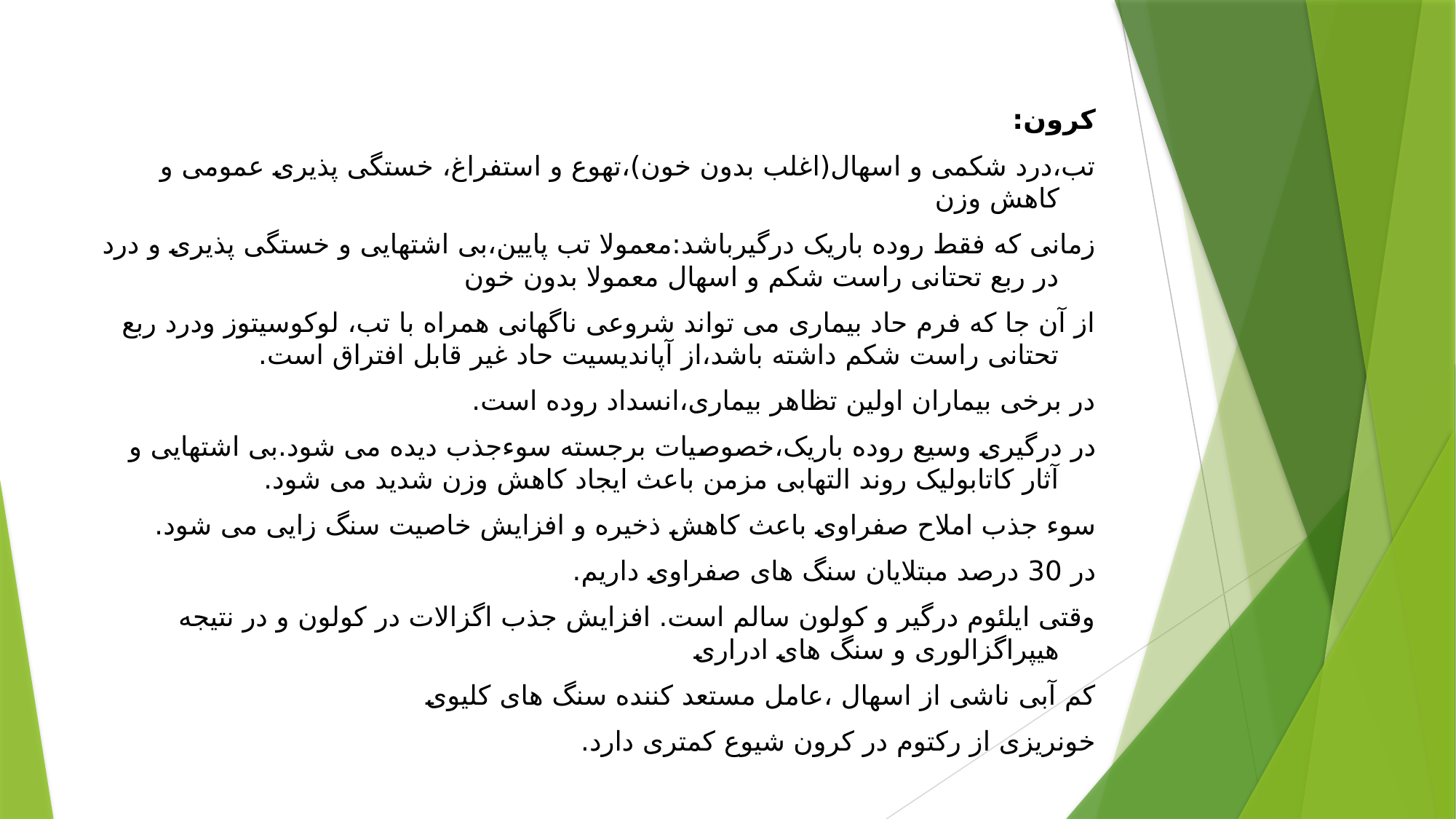

کرون:
تب،درد شکمی و اسهال(اغلب بدون خون)،تهوع و استفراغ، خستگی پذیری عمومی و کاهش وزن
زمانی که فقط روده باریک درگیرباشد:معمولا تب پایین،بی اشتهایی و خستگی پذیری و درد در ربع تحتانی راست شکم و اسهال معمولا بدون خون
از آن جا که فرم حاد بیماری می تواند شروعی ناگهانی همراه با تب، لوکوسیتوز ودرد ربع تحتانی راست شکم داشته باشد،از آپاندیسیت حاد غیر قابل افتراق است.
در برخی بیماران اولین تظاهر بیماری،انسداد روده است.
در درگیری وسیع روده باریک،خصوصیات برجسته سوءجذب دیده می شود.بی اشتهایی و آثار کاتابولیک روند التهابی مزمن باعث ایجاد کاهش وزن شدید می شود.
سوء جذب املاح صفراوی باعث کاهش ذخیره و افزایش خاصیت سنگ زایی می شود.
در 30 درصد مبتلایان سنگ های صفراوی داریم.
وقتی ایلئوم درگیر و کولون سالم است. افزایش جذب اگزالات در کولون و در نتیجه هیپراگزالوری و سنگ های ادراری
کم آبی ناشی از اسهال ،عامل مستعد کننده سنگ های کلیوی
خونریزی از رکتوم در کرون شیوع کمتری دارد.